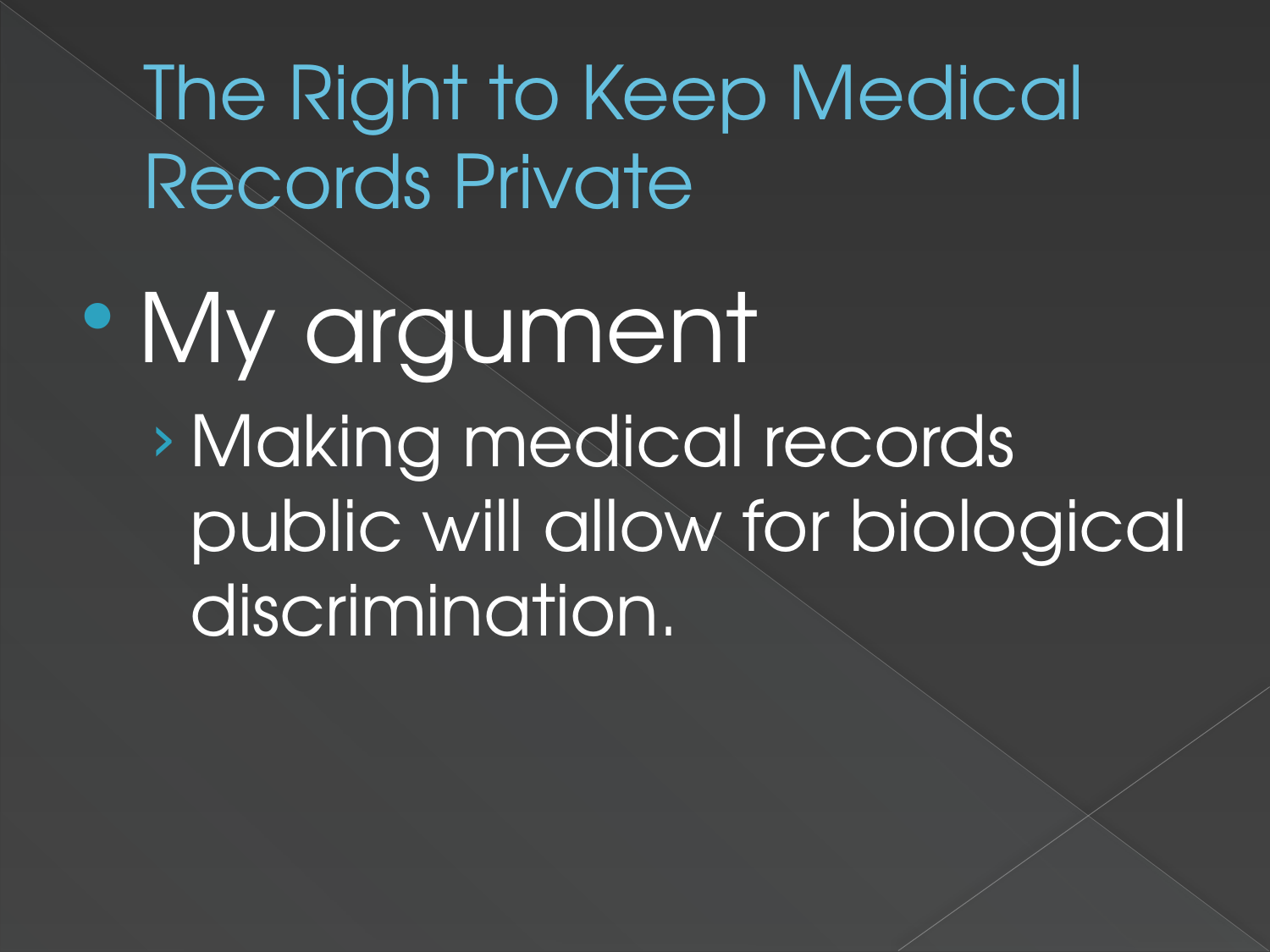

# The Right to Keep Medical Records Private
My argument
Making medical records public will allow for biological discrimination.